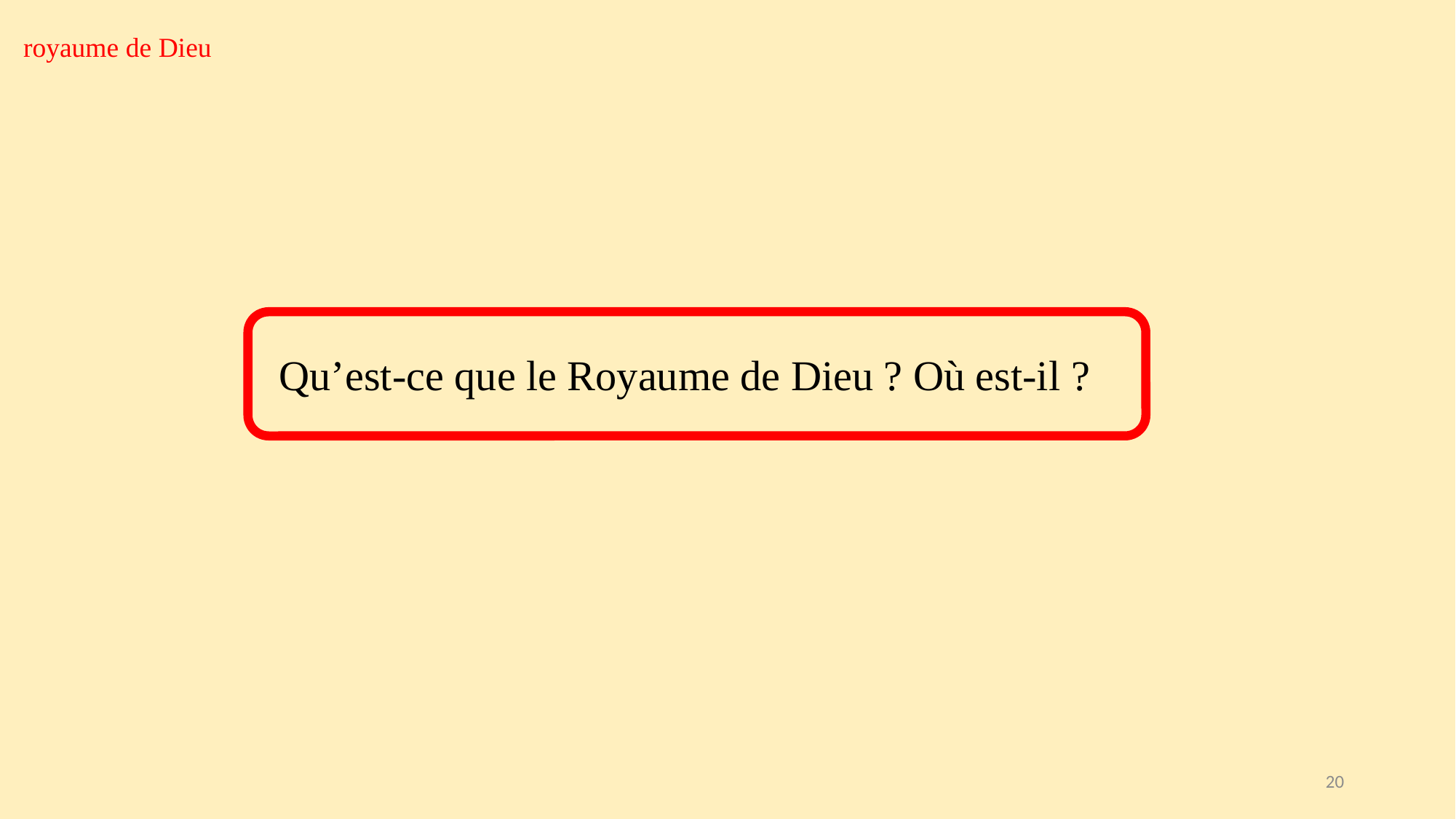

royaume de Dieu

Qu’est-ce que le Royaume de Dieu ? Où est-il ?
20